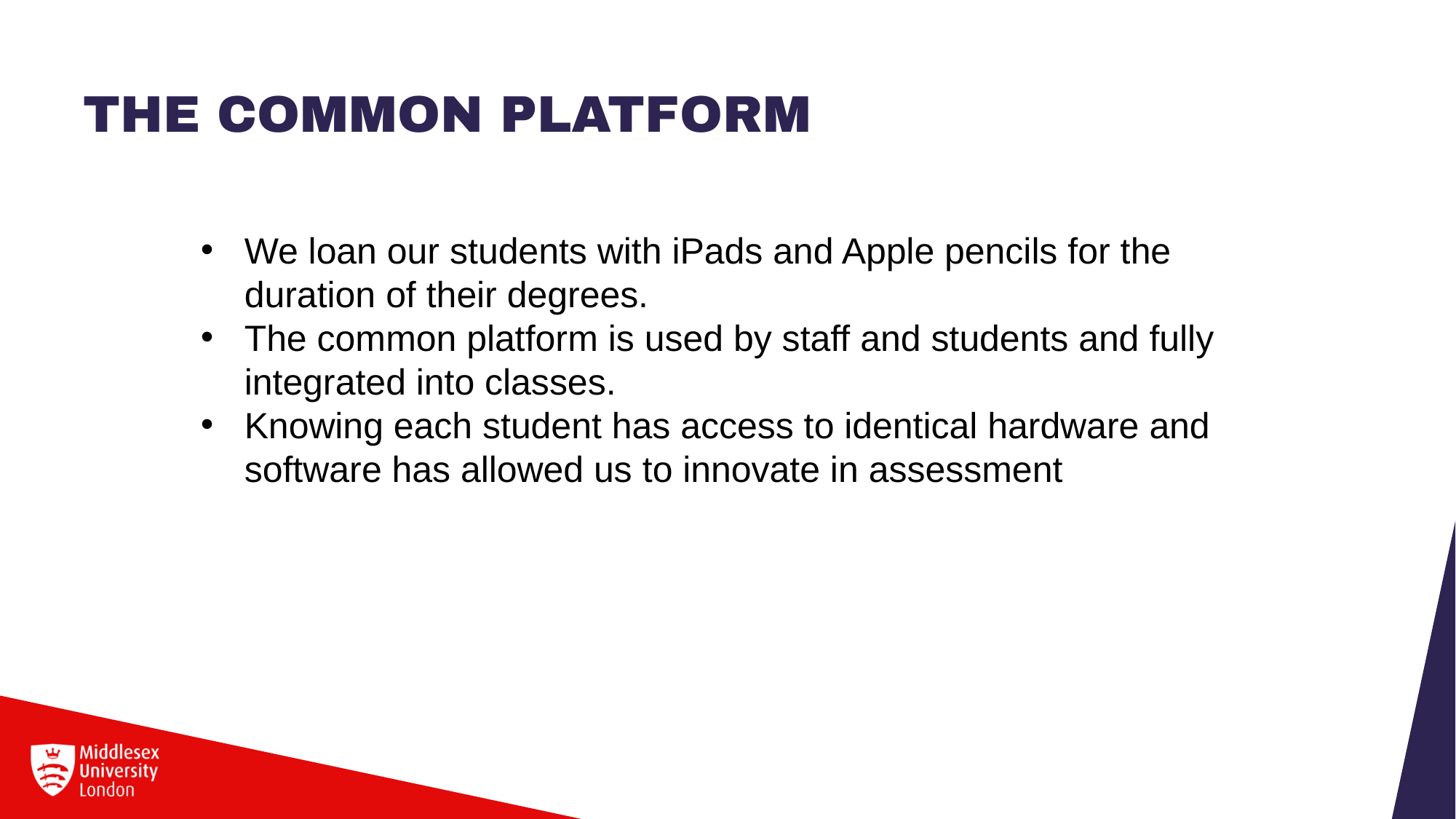

# The common platform

We loan our students with iPads and Apple pencils for the duration of their degrees.
The common platform is used by staff and students and fully integrated into classes.
Knowing each student has access to identical hardware and software has allowed us to innovate in assessment